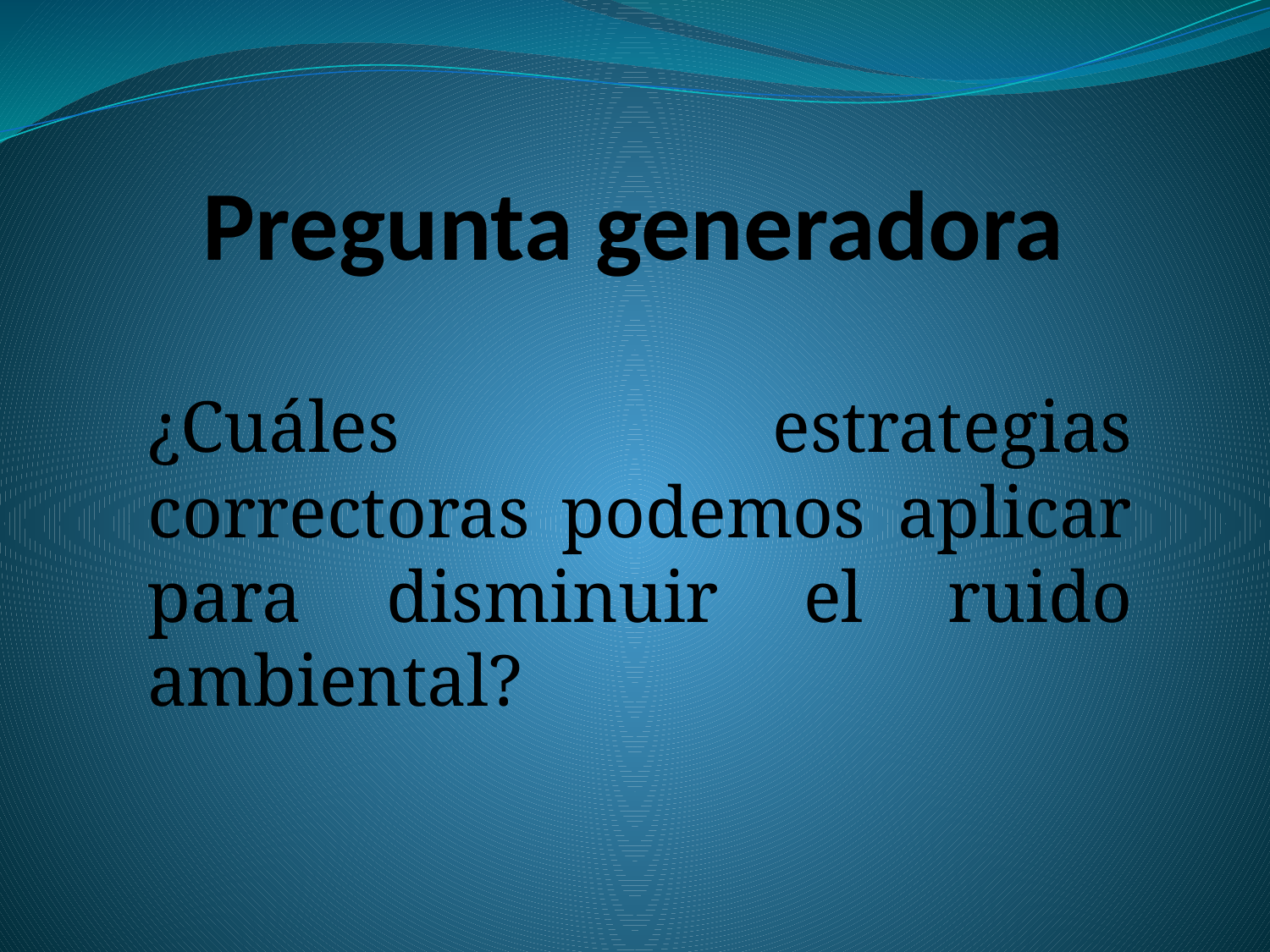

# Pregunta generadora
¿Cuáles estrategias correctoras podemos aplicar para disminuir el ruido ambiental?